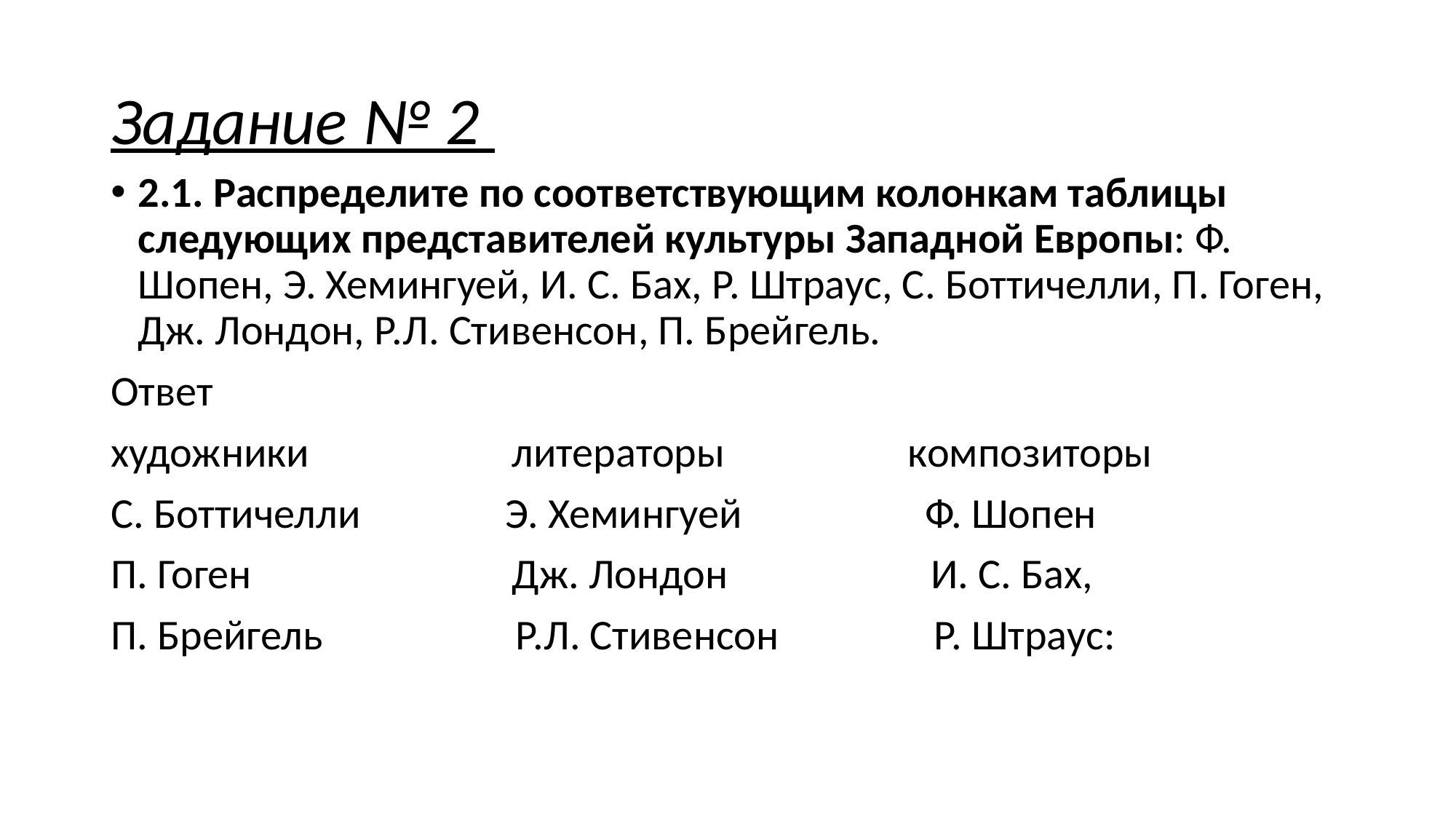

# Задание № 2
2.1. Распределите по соответствующим колонкам таблицы следующих представителей культуры Западной Европы: Ф. Шопен, Э. Хемингуей, И. С. Бах, Р. Штраус, С. Боттичелли, П. Гоген,  Дж. Лондон, Р.Л. Стивенсон, П. Брейгель.
Ответ
художники                     литераторы                   композиторы
С. Боттичелли               Э. Хемингуей                   Ф. Шопен
П. Гоген                           Дж. Лондон                     И. С. Бах,
П. Брейгель                    Р.Л. Стивенсон                Р. Штраус: